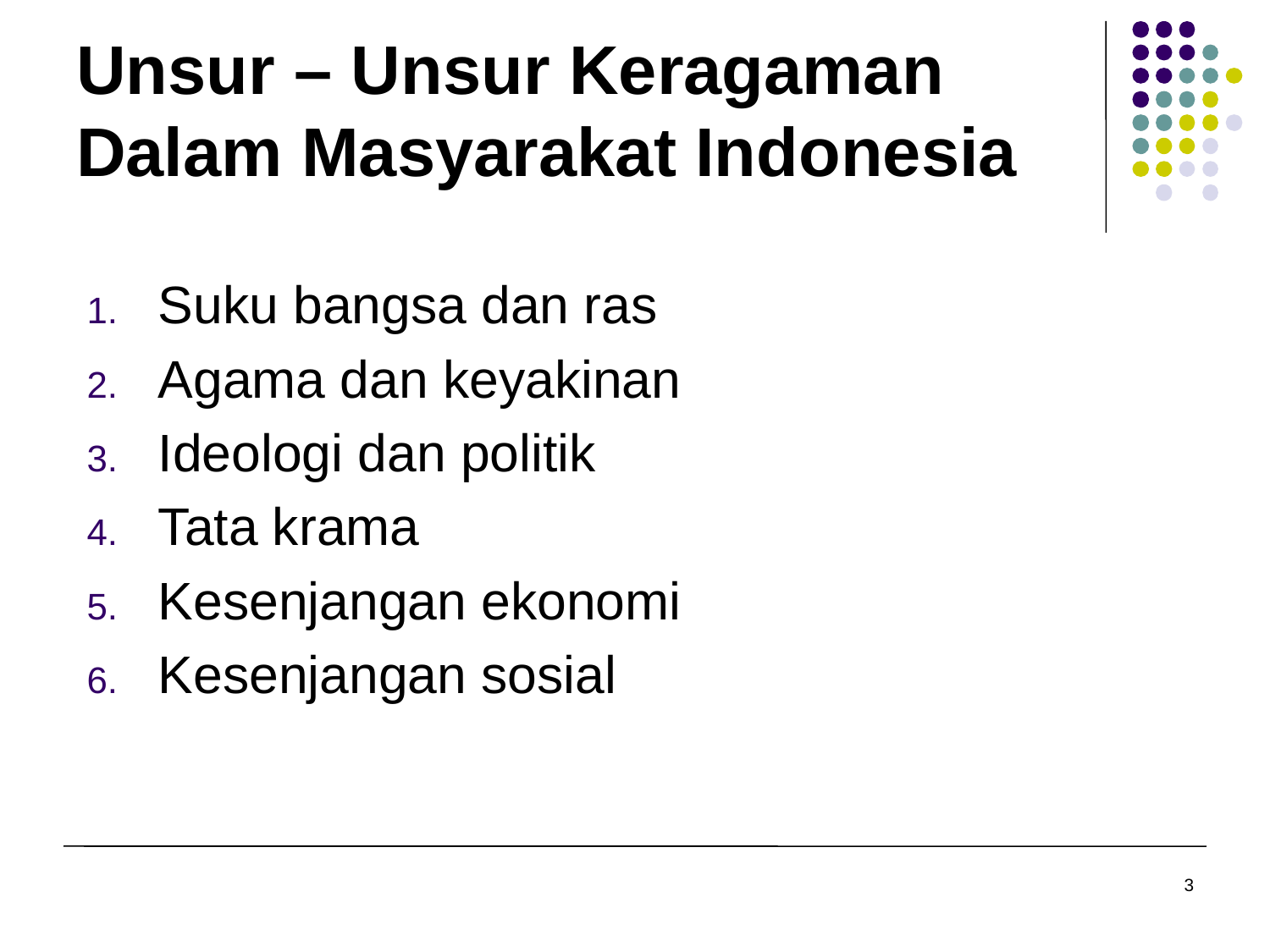

# Unsur – Unsur Keragaman Dalam Masyarakat Indonesia
Suku bangsa dan ras
Agama dan keyakinan
Ideologi dan politik
Tata krama
Kesenjangan ekonomi
Kesenjangan sosial

3